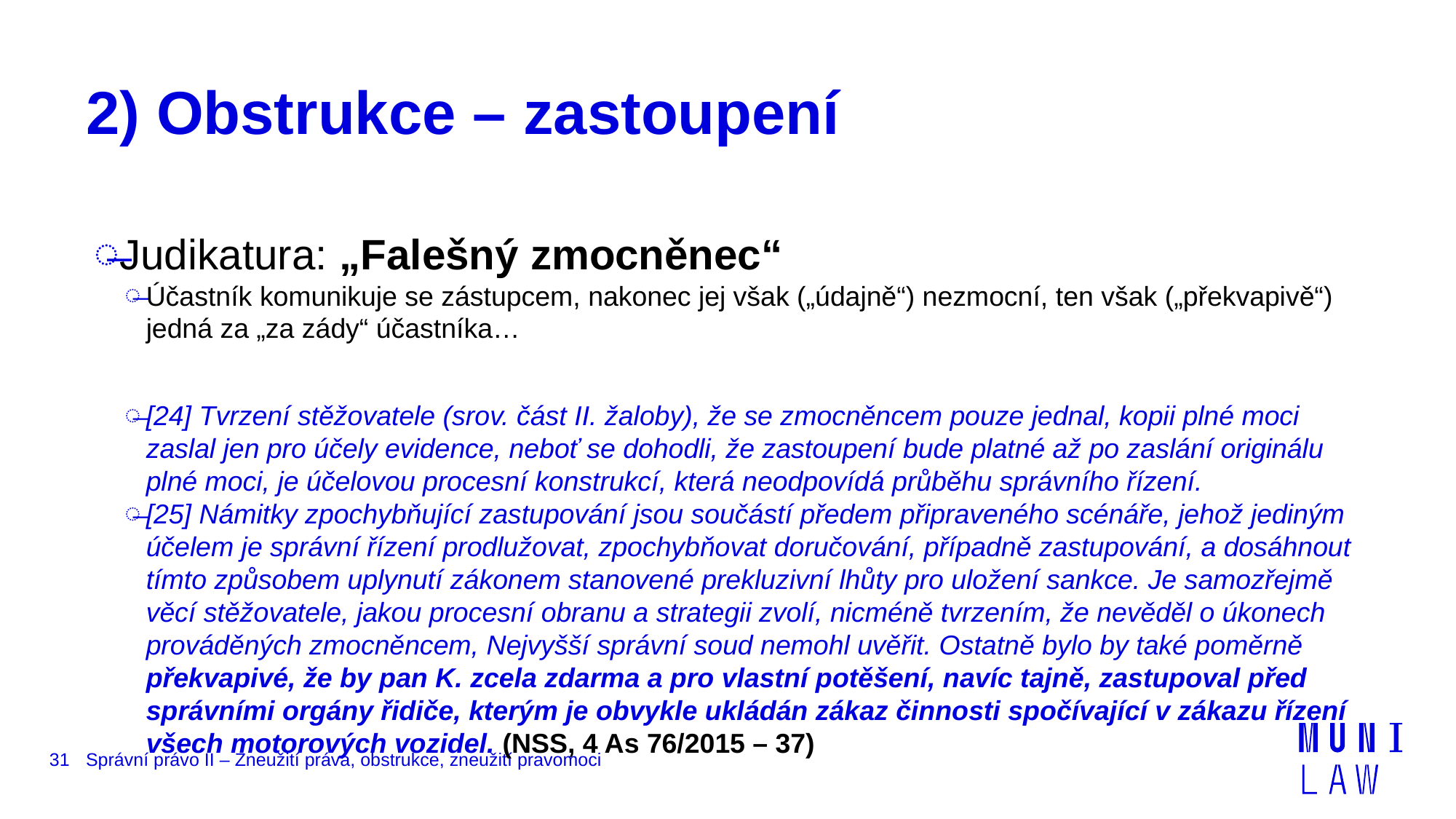

# 2) Obstrukce – zastoupení
Judikatura: „Falešný zmocněnec“
Účastník komunikuje se zástupcem, nakonec jej však („údajně“) nezmocní, ten však („překvapivě“) jedná za „za zády“ účastníka…

[24] Tvrzení stěžovatele (srov. část II. žaloby), že se zmocněncem pouze jednal, kopii plné moci zaslal jen pro účely evidence, neboť se dohodli, že zastoupení bude platné až po zaslání originálu plné moci, je účelovou procesní konstrukcí, která neodpovídá průběhu správního řízení.
[25] Námitky zpochybňující zastupování jsou součástí předem připraveného scénáře, jehož jediným účelem je správní řízení prodlužovat, zpochybňovat doručování, případně zastupování, a dosáhnout tímto způsobem uplynutí zákonem stanovené prekluzivní lhůty pro uložení sankce. Je samozřejmě věcí stěžovatele, jakou procesní obranu a strategii zvolí, nicméně tvrzením, že nevěděl o úkonech prováděných zmocněncem, Nejvyšší správní soud nemohl uvěřit. Ostatně bylo by také poměrně překvapivé, že by pan K. zcela zdarma a pro vlastní potěšení, navíc tajně, zastupoval před správními orgány řidiče, kterým je obvykle ukládán zákaz činnosti spočívající v zákazu řízení všech motorových vozidel. (NSS, 4 As 76/2015 – 37)

31
Správní právo II – Zneužití práva, obstrukce, zneužití pravomoci